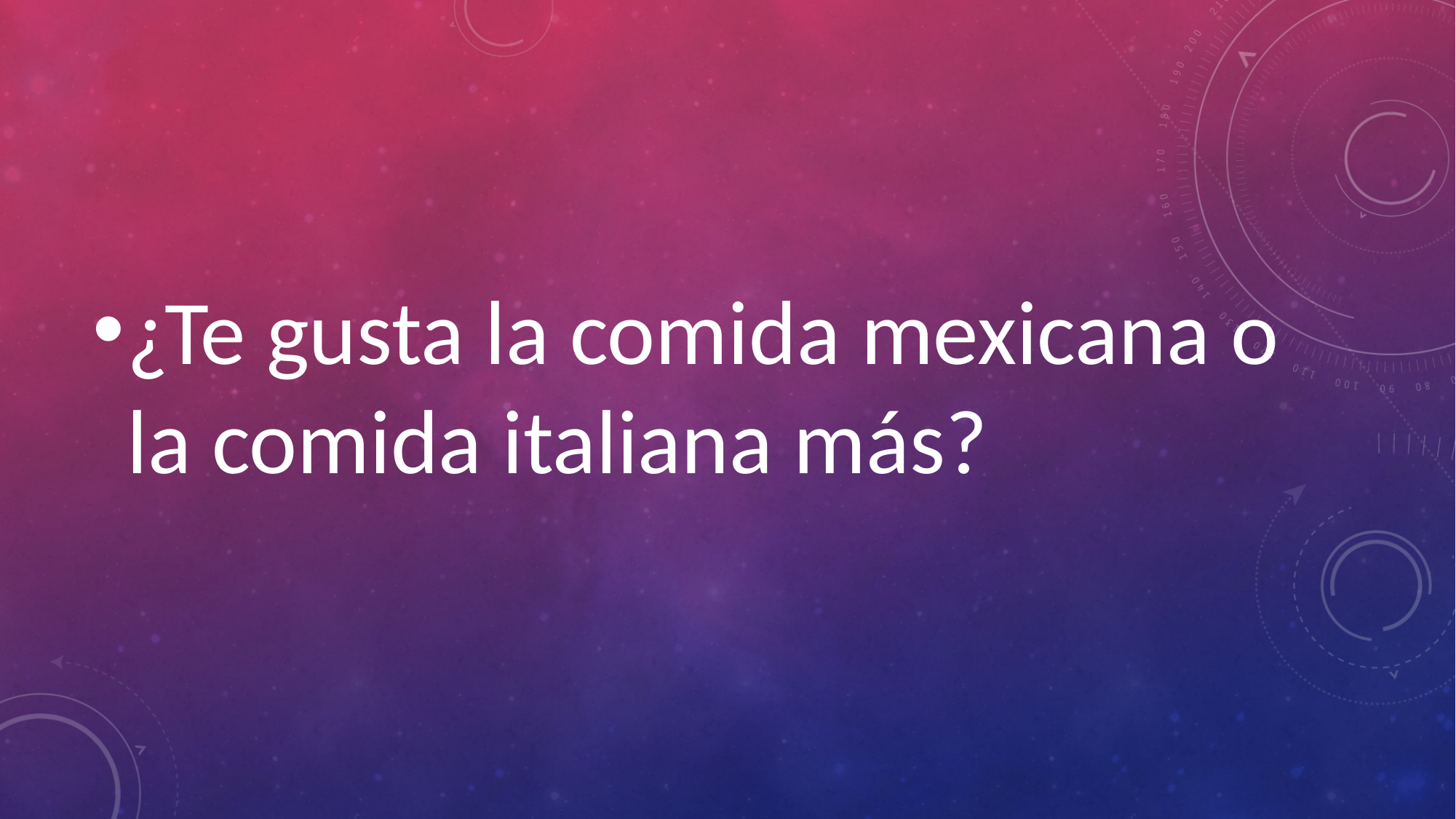

#
¿Te gusta la comida mexicana o la comida italiana más?